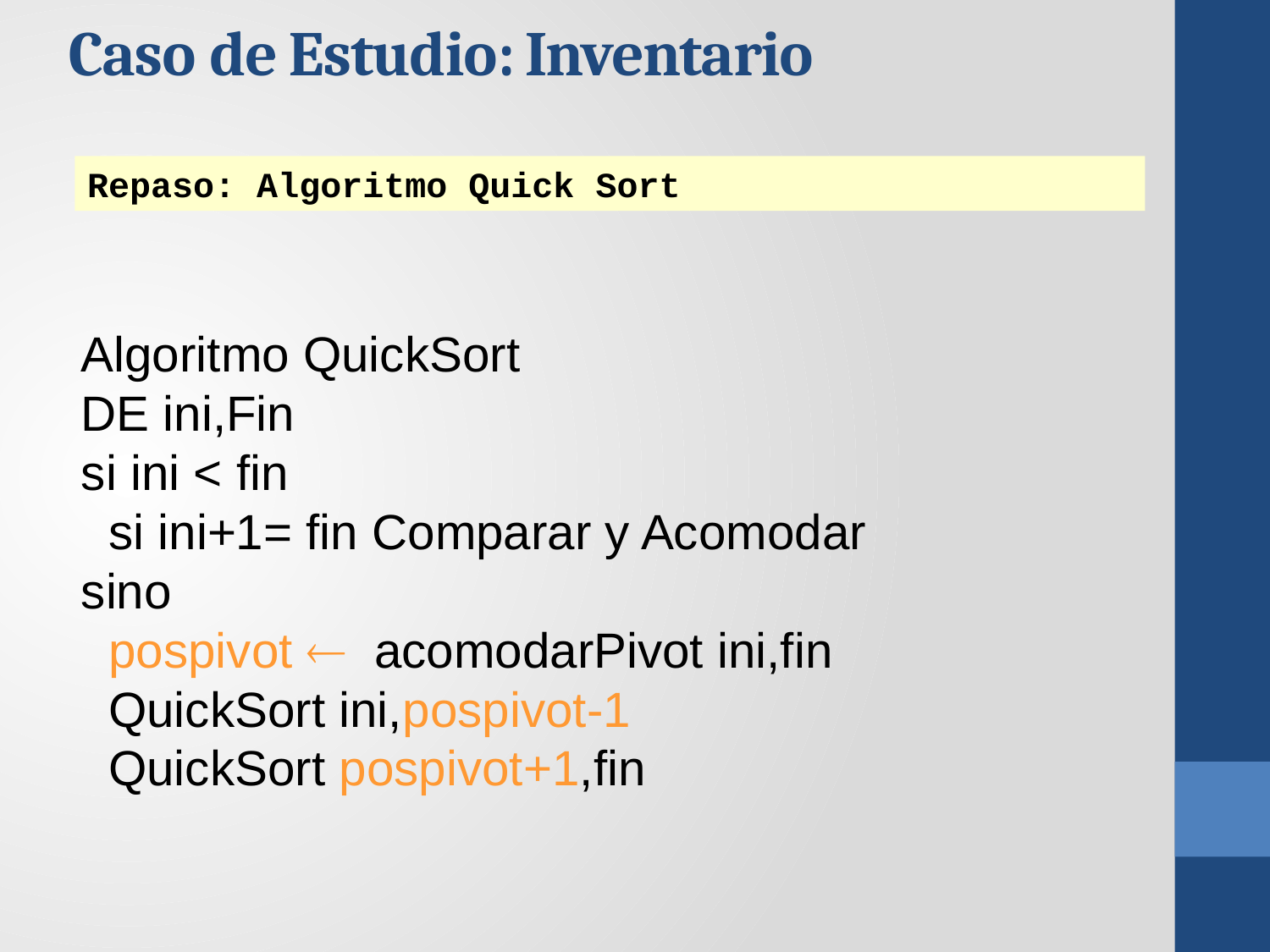

Caso de Estudio: Inventario
Repaso: Algoritmo Quick Sort
 Algoritmo QuickSort
 DE ini,Fin
 si ini < fin
   si ini+1= fin Comparar y Acomodar
 sino
   pospivot ←  acomodarPivot ini,fin
   QuickSort ini,pospivot-1
   QuickSort pospivot+1,fin